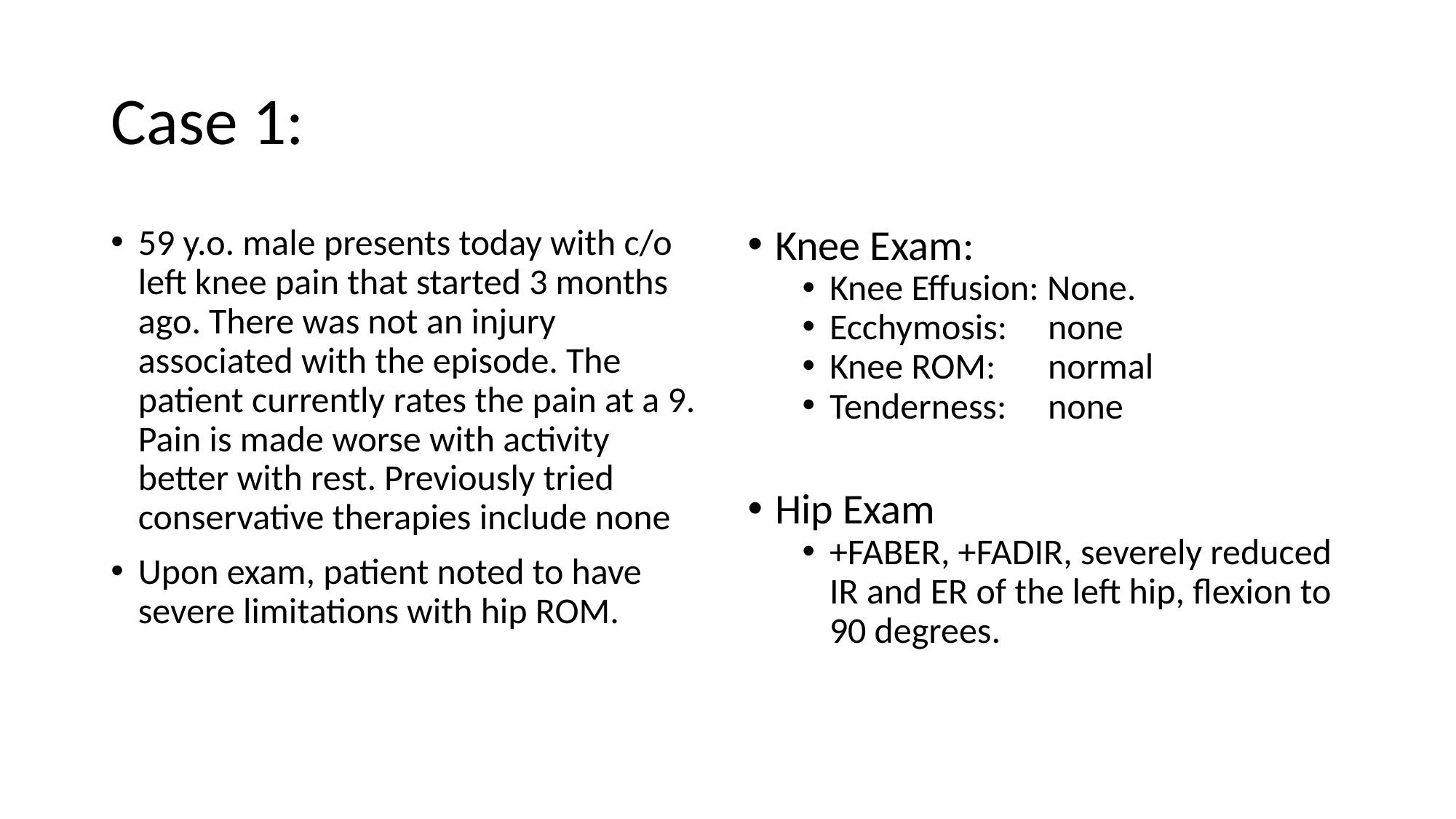

# Case 1:
59 y.o. male presents today with c/o left knee pain that started 3 months ago. There was not an injury associated with the episode. The patient currently rates the pain at a 9. Pain is made worse with activity better with rest. Previously tried conservative therapies include none
Upon exam, patient noted to have severe limitations with hip ROM.
Knee Exam:
Knee Effusion: None.
Ecchymosis: 	none
Knee ROM: 	normal
Tenderness:	none

Hip Exam
+FABER, +FADIR, severely reduced IR and ER of the left hip, flexion to 90 degrees.